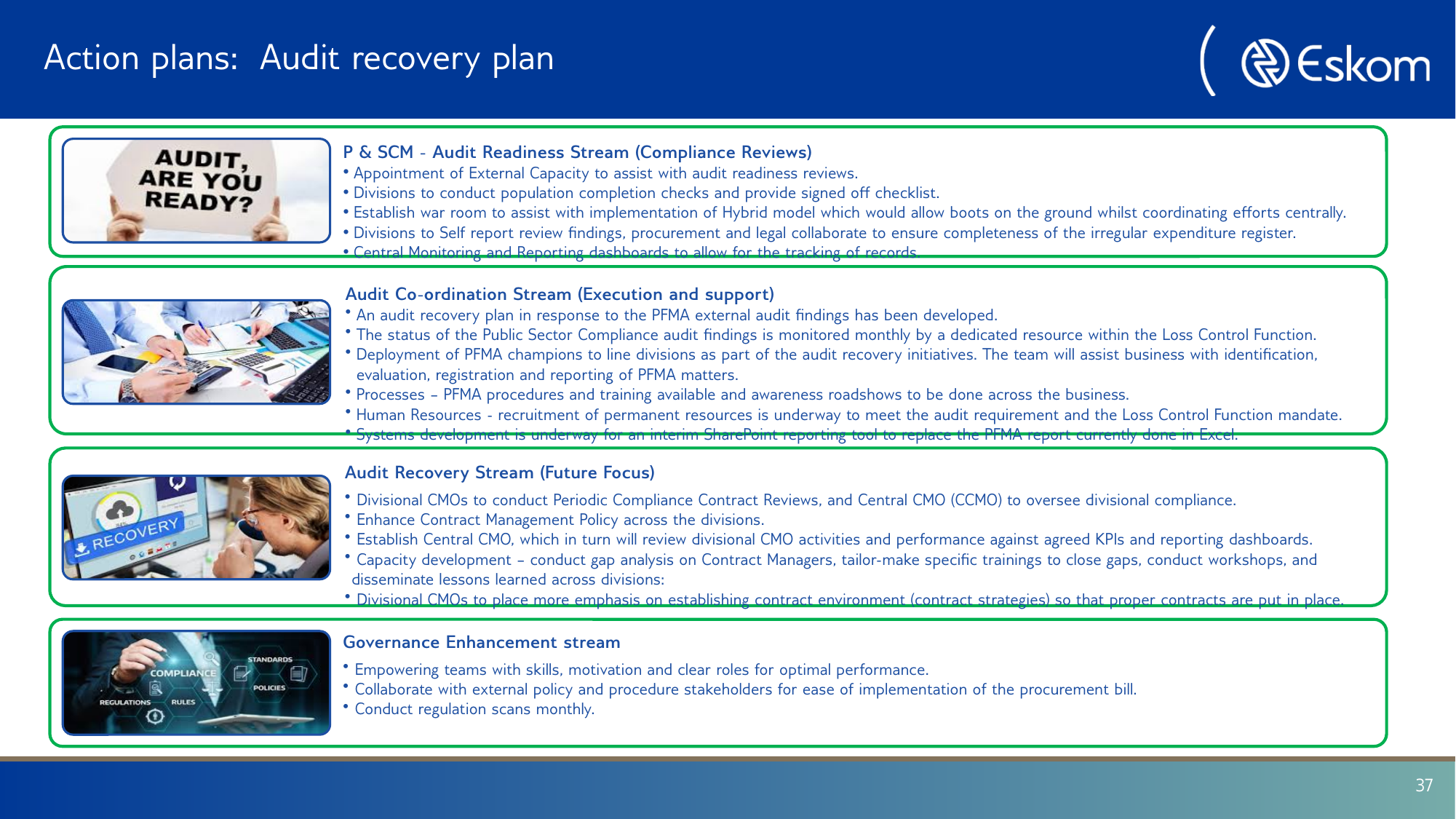

Action plans:  Audit recovery plan
P & SCM - Audit Readiness Stream (Compliance Reviews)
Appointment of External Capacity to assist with audit readiness reviews.
Divisions to conduct population completion checks and provide signed off checklist.
Establish war room to assist with implementation of Hybrid model which would allow boots on the ground whilst coordinating efforts centrally.
Divisions to Self report review findings, procurement and legal collaborate to ensure completeness of the irregular expenditure register.
Central Monitoring and Reporting dashboards to allow for the tracking of records.

Audit Co-ordination Stream (Execution and support)
An audit recovery plan in response to the PFMA external audit findings has been developed.
The status of the Public Sector Compliance audit findings is monitored monthly by a dedicated resource within the Loss Control Function.
Deployment of PFMA champions to line divisions as part of the audit recovery initiatives. The team will assist business with identification, evaluation, registration and reporting of PFMA matters.
Processes – PFMA procedures and training available and awareness roadshows to be done across the business.
Human Resources - recruitment of permanent resources is underway to meet the audit requirement and the Loss Control Function mandate.
Systems development is underway for an interim SharePoint reporting tool to replace the PFMA report currently done in Excel.

Audit Recovery Stream (Future Focus)
 Divisional CMOs to conduct Periodic Compliance Contract Reviews, and Central CMO (CCMO) to oversee divisional compliance.
 Enhance Contract Management Policy across the divisions.
 Establish Central CMO, which in turn will review divisional CMO activities and performance against agreed KPIs and reporting dashboards.
 Capacity development – conduct gap analysis on Contract Managers, tailor-make specific trainings to close gaps, conduct workshops, and  disseminate lessons learned across divisions:
 Divisional CMOs to place more emphasis on establishing contract environment (contract strategies) so that proper contracts are put in place.

Governance Enhancement stream
 Empowering teams with skills, motivation and clear roles for optimal performance.
 Collaborate with external policy and procedure stakeholders for ease of implementation of the procurement bill.
 Conduct regulation scans monthly.

37